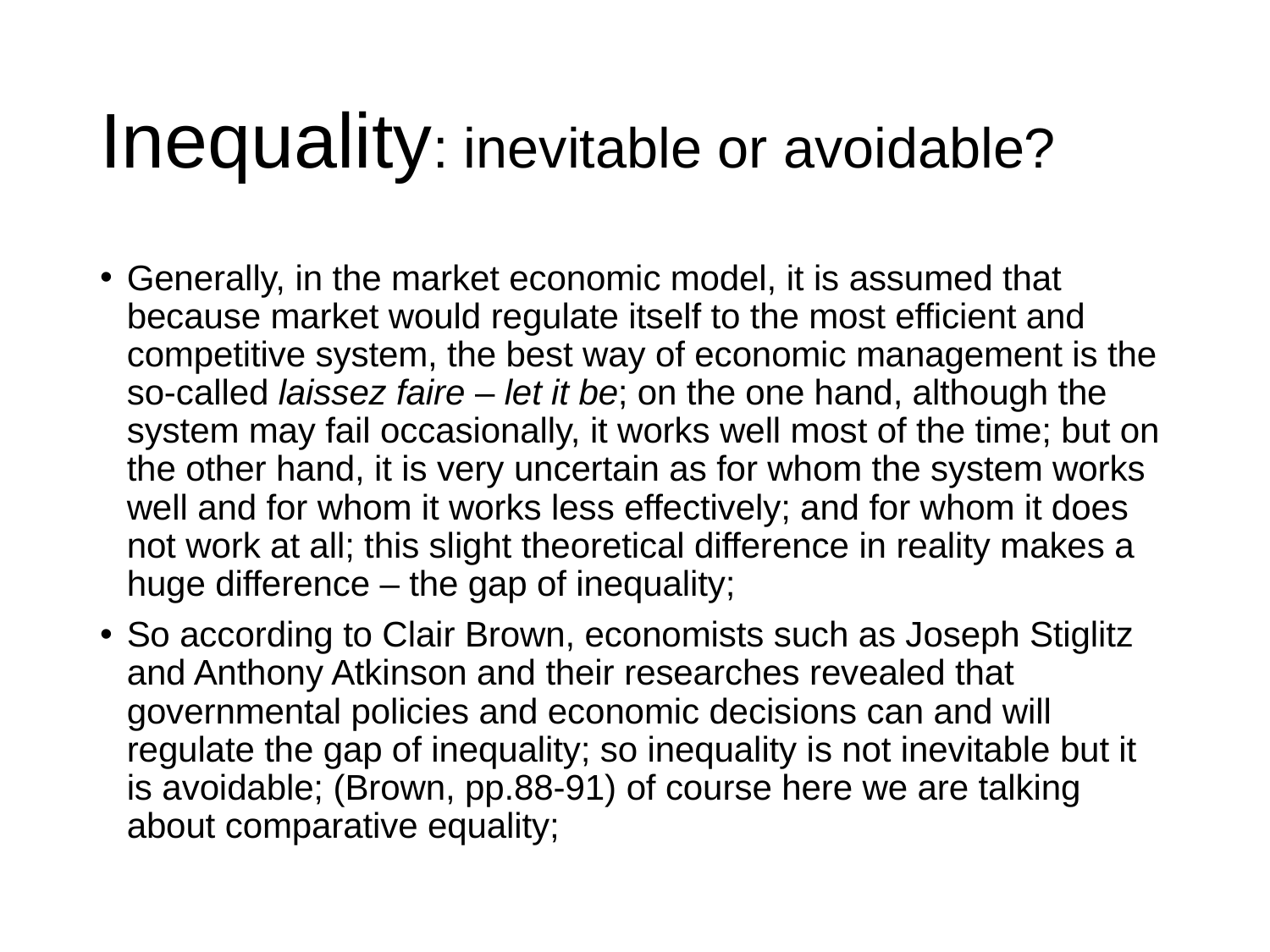

# Inequality: inevitable or avoidable?
Generally, in the market economic model, it is assumed that because market would regulate itself to the most efficient and competitive system, the best way of economic management is the so-called laissez faire – let it be; on the one hand, although the system may fail occasionally, it works well most of the time; but on the other hand, it is very uncertain as for whom the system works well and for whom it works less effectively; and for whom it does not work at all; this slight theoretical difference in reality makes a huge difference – the gap of inequality;
So according to Clair Brown, economists such as Joseph Stiglitz and Anthony Atkinson and their researches revealed that governmental policies and economic decisions can and will regulate the gap of inequality; so inequality is not inevitable but it is avoidable; (Brown, pp.88-91) of course here we are talking about comparative equality;